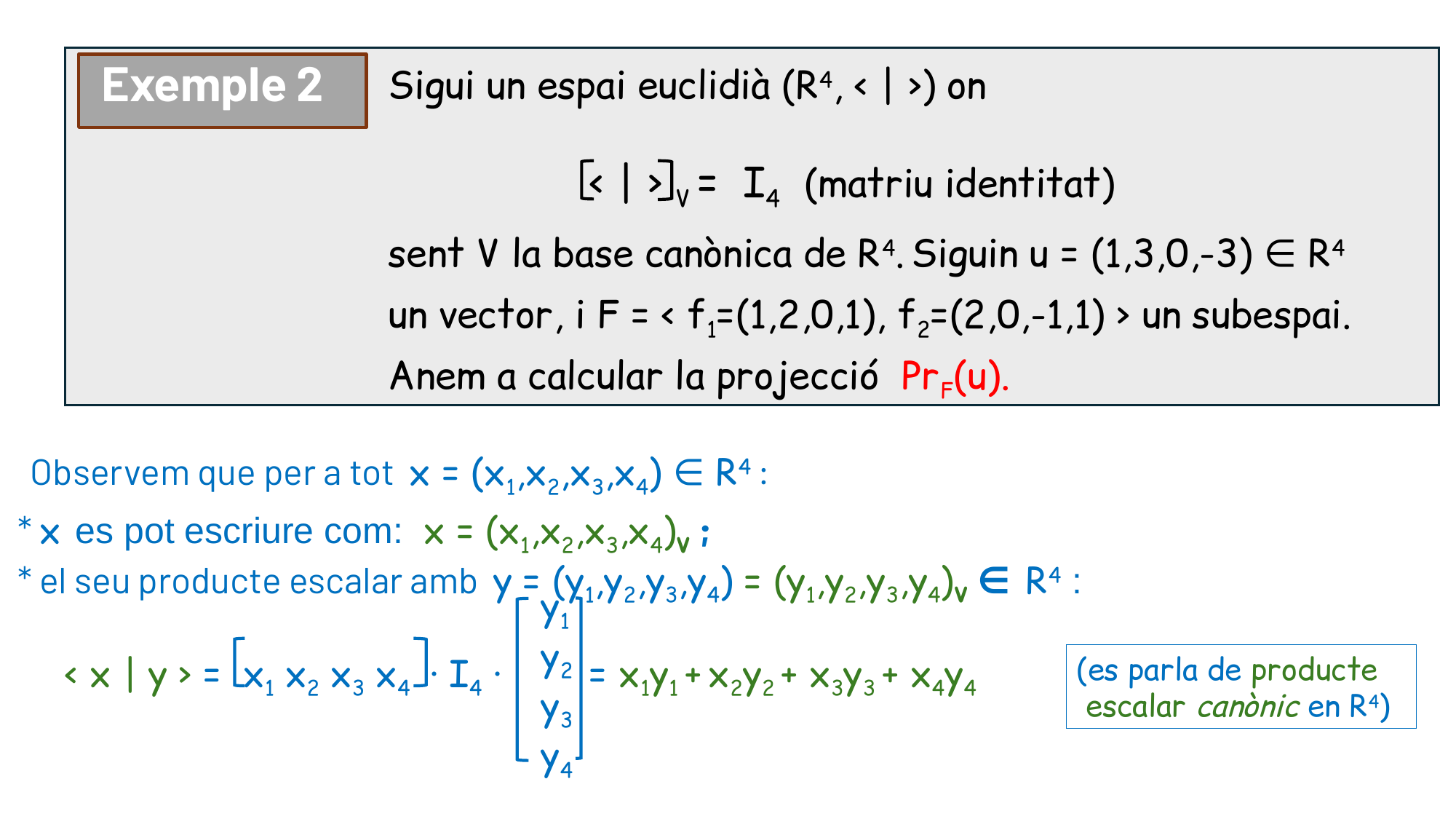

Sigui un espai euclidià (R4, < | >) on

 sent V la base canònica de R4. Siguin u = (1,3,0,-3) ∈ R4
 un vector, i F = < f1=(1,2,0,1), f2=(2,0,-1,1) > un subespai.
 Anem a calcular la projecció  PrF(u).

Exemple 2

 < | > V =  I4  (matriu identitat)

Observem que per a tot  x = (x1,x2,x3,x4) ∈ R4 :

 * x  es pot escriure com:  x = (x1,x2,x3,x4)V ;
 * el seu producte escalar amb  y = (y1,y2,y3,y4) = (y1,y2,y3,y4)V ∈ R4 :

     < x | y > =  x1 x2 x3 x4   ∙ I4 ∙        = x1y1 + x2y2 + x3y3 + x4y4
                y1
                y2
                y3
                y4

(es parla de producte
 escalar canònic en R4)